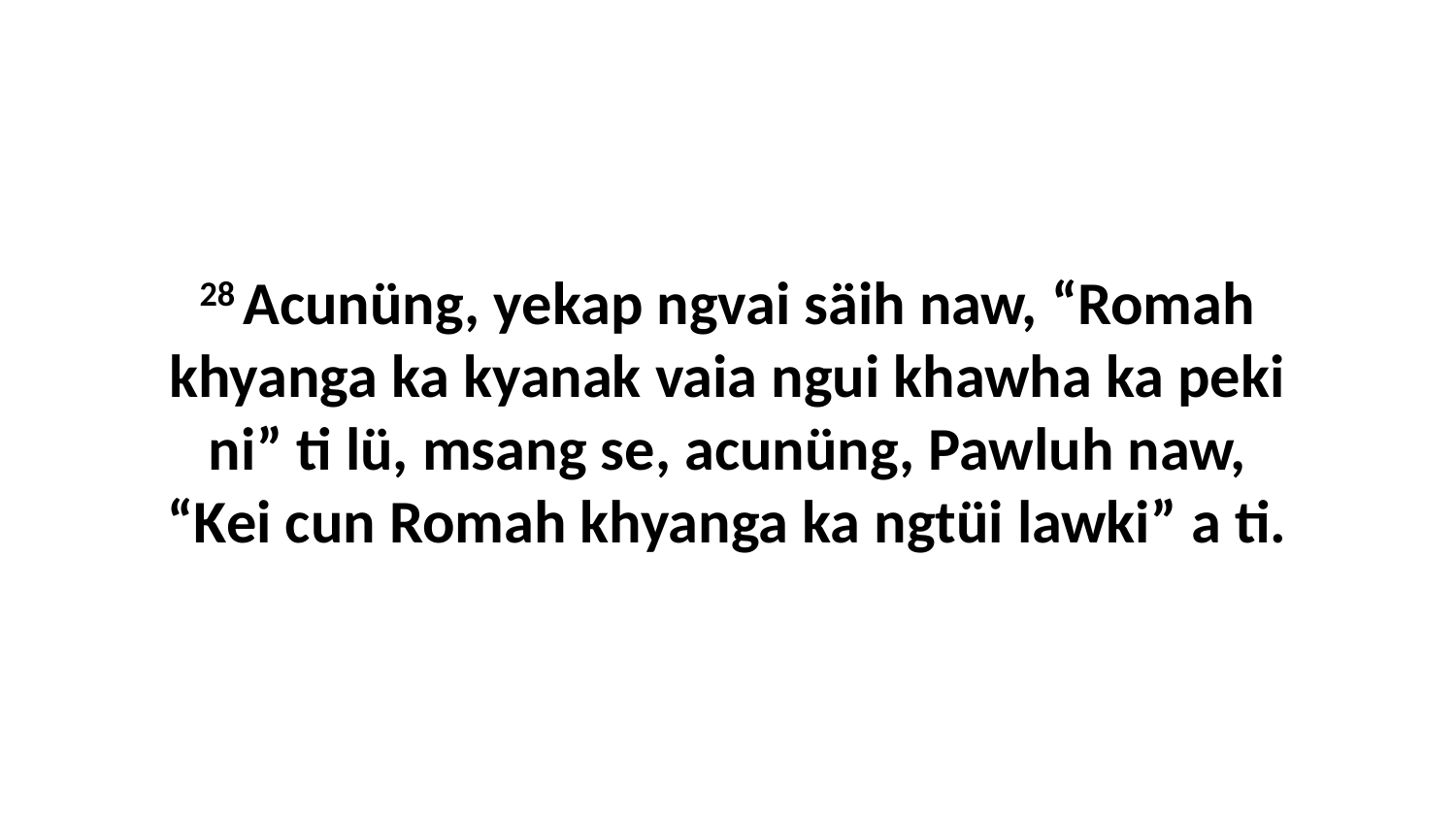

28 Acunüng, yekap ngvai säih naw, “Romah khyanga ka kyanak vaia ngui khawha ka peki ni” ti lü, msang se, acunüng, Pawluh naw, “Kei cun Romah khyanga ka ngtüi lawki” a ti.